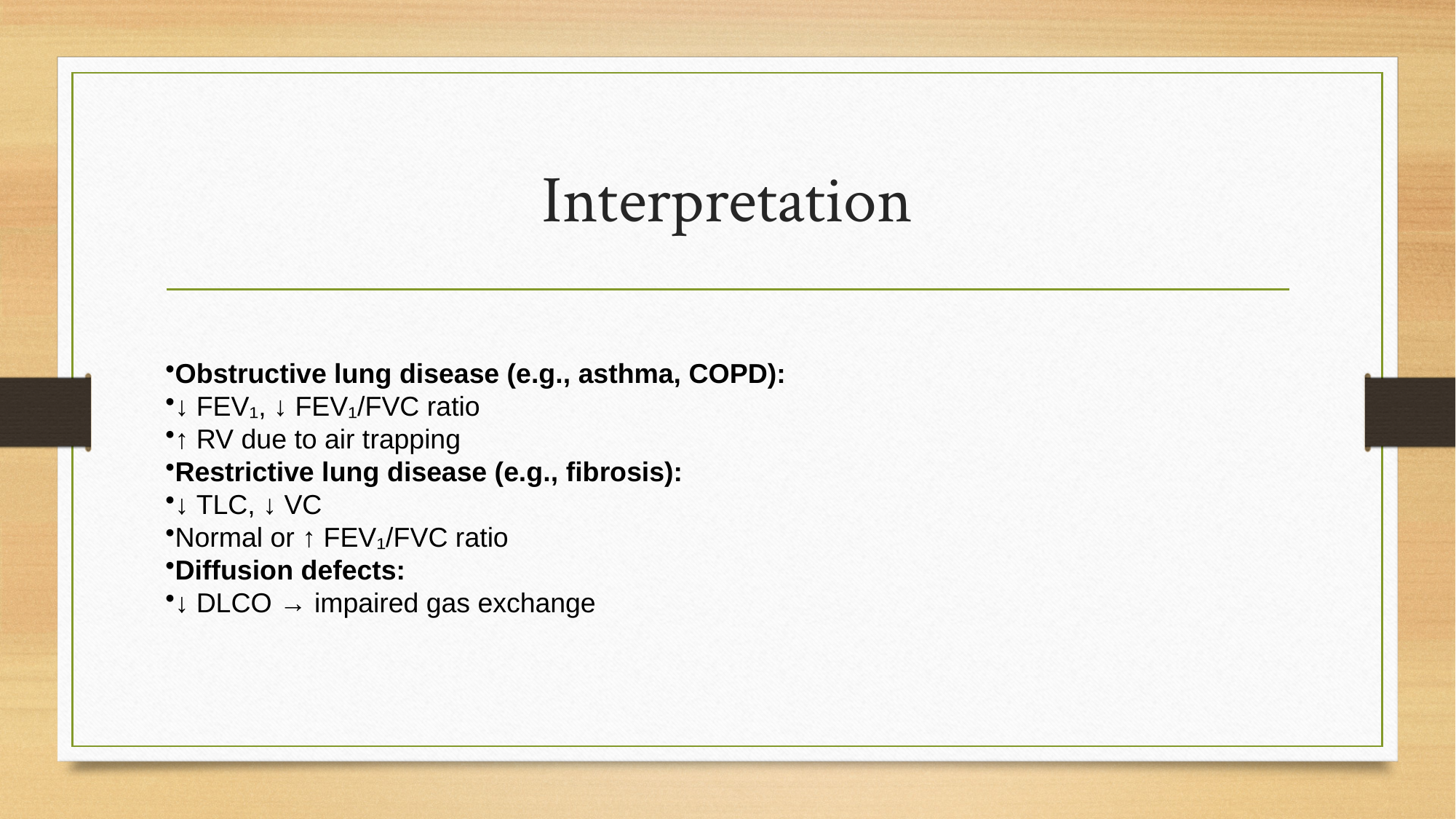

# Interpretation
Obstructive lung disease (e.g., asthma, COPD):
↓ FEV₁, ↓ FEV₁/FVC ratio
↑ RV due to air trapping
Restrictive lung disease (e.g., fibrosis):
↓ TLC, ↓ VC
Normal or ↑ FEV₁/FVC ratio
Diffusion defects:
↓ DLCO → impaired gas exchange